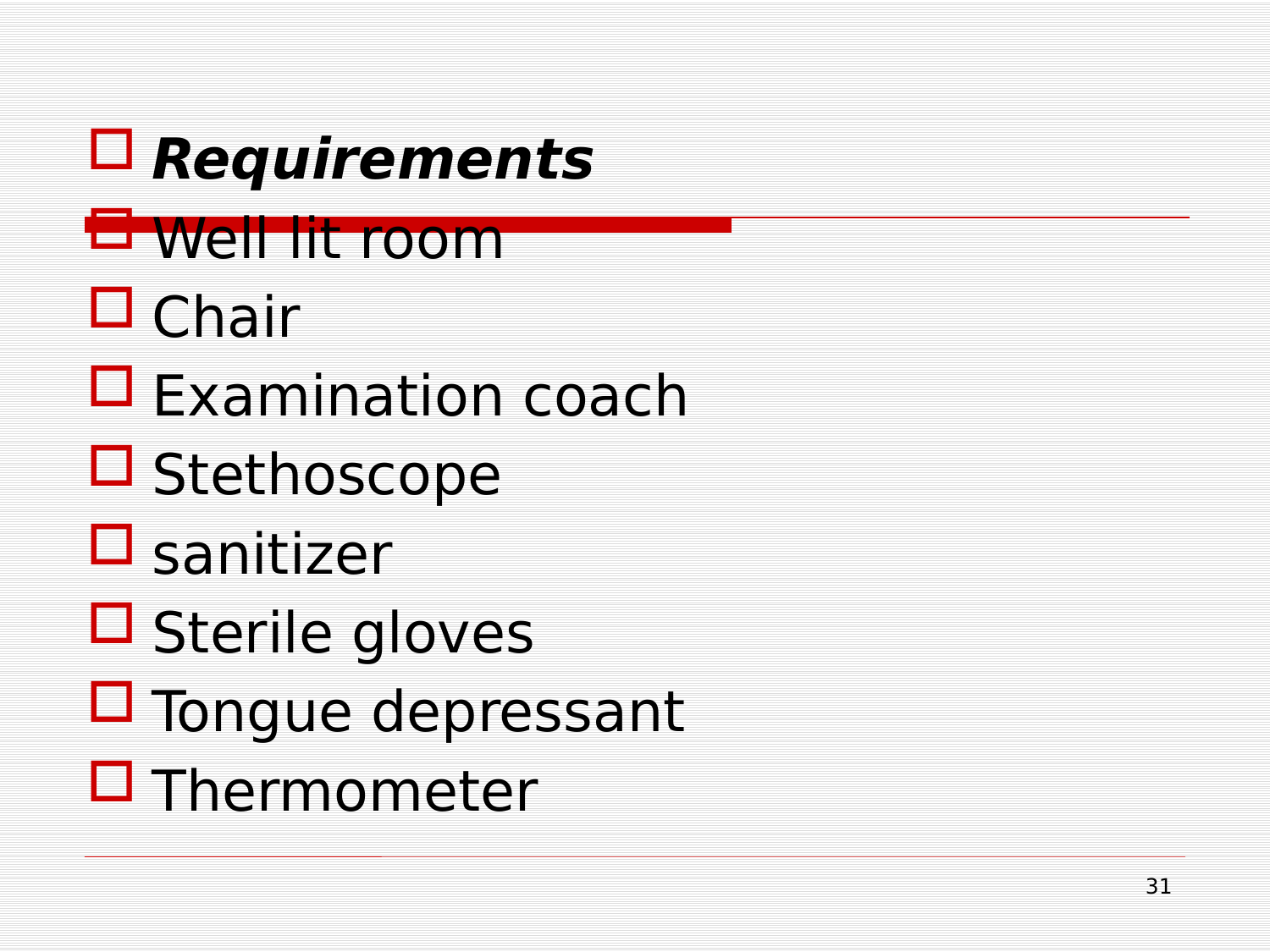

Requirements
Well lit room
Chair
Examination coach
Stethoscope
sanitizer
Sterile gloves
Tongue depressant
Thermometer
31